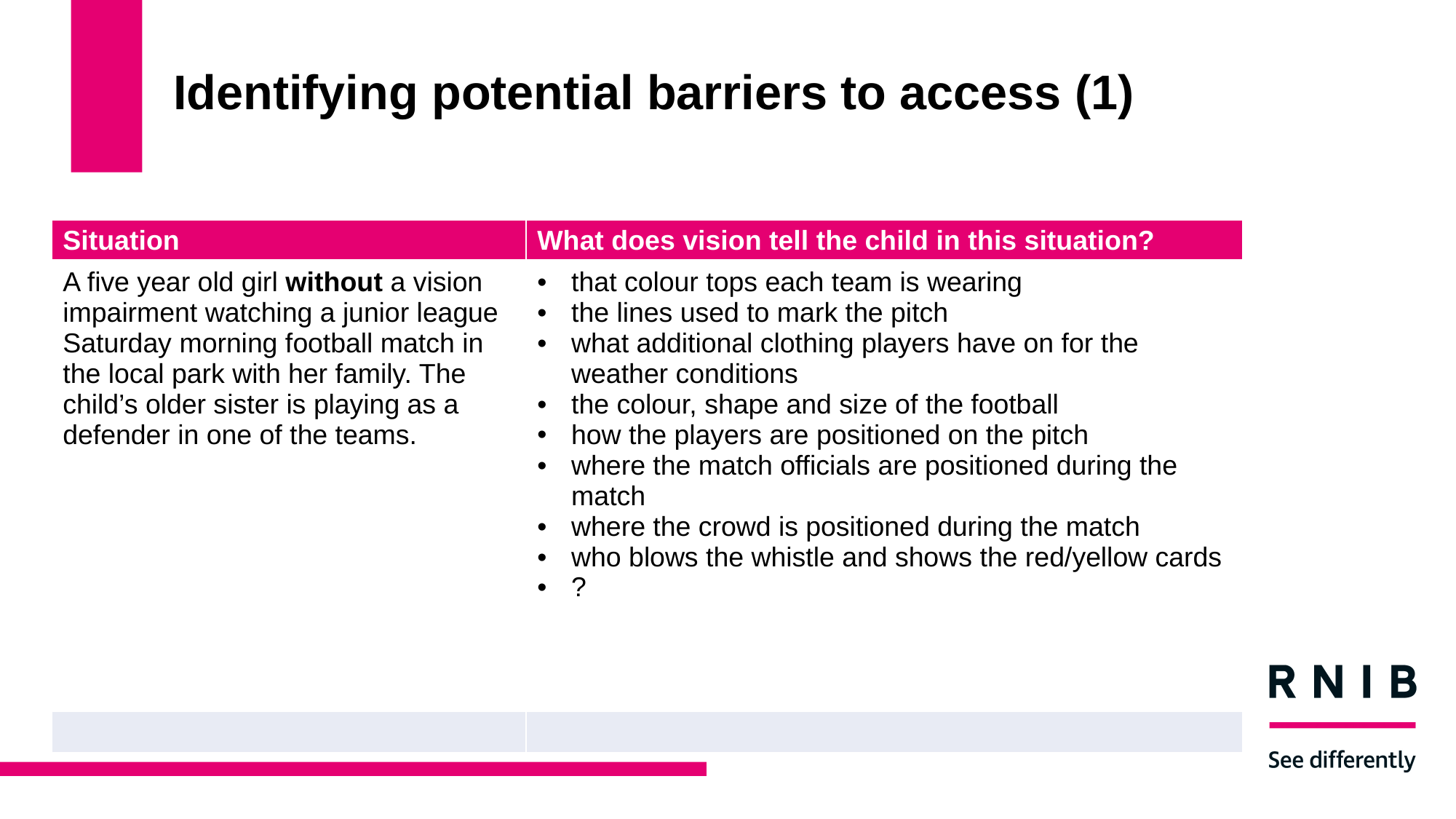

# Identifying potential barriers to access (1)
| Situation | What does vision tell the child in this situation? |
| --- | --- |
| A five year old girl without a vision impairment watching a junior league Saturday morning football match in the local park with her family. The child’s older sister is playing as a defender in one of the teams. | that colour tops each team is wearing the lines used to mark the pitch what additional clothing players have on for the weather conditions the colour, shape and size of the football how the players are positioned on the pitch where the match officials are positioned during the match where the crowd is positioned during the match who blows the whistle and shows the red/yellow cards ? |
|  |  |